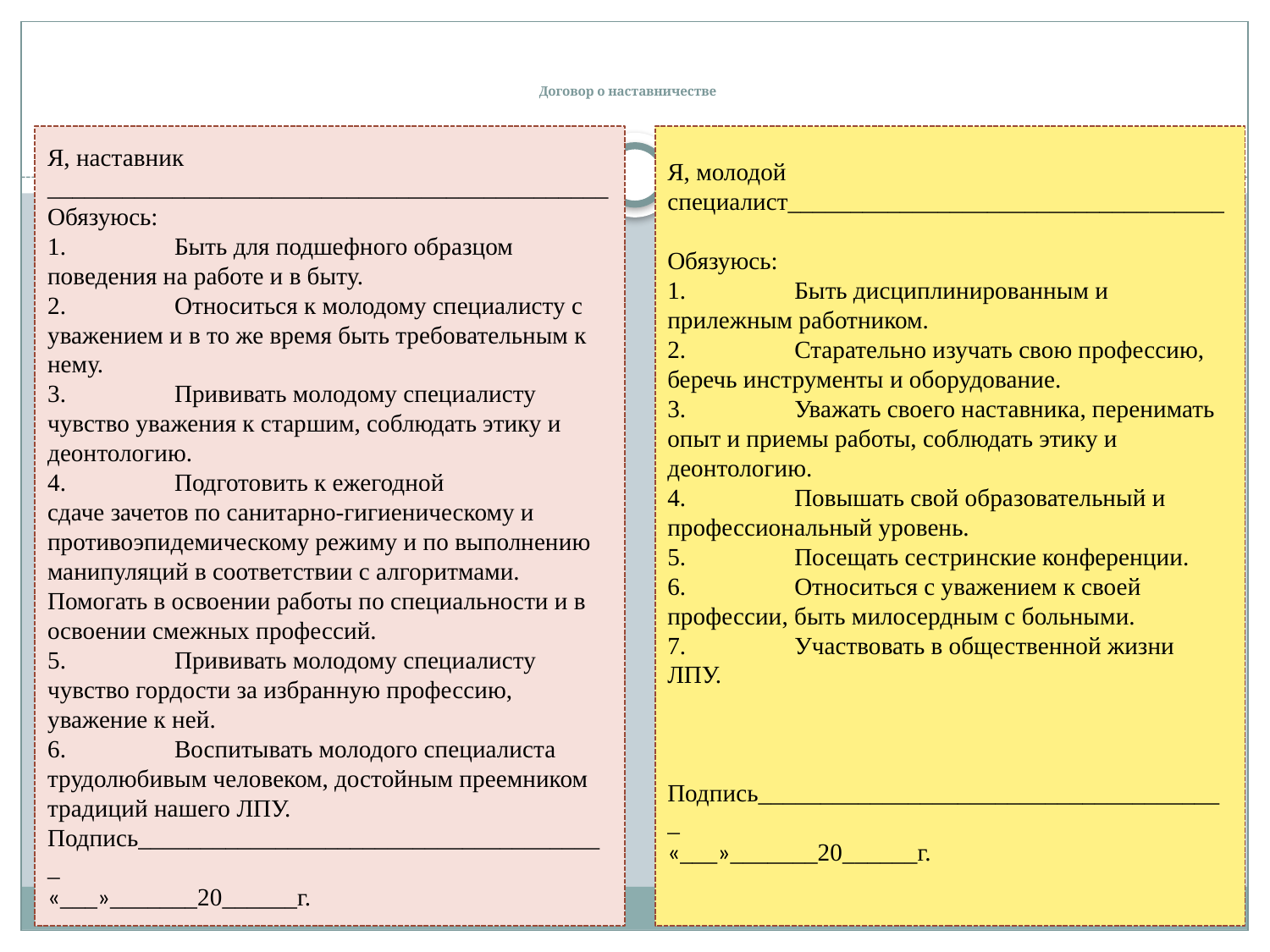

# Договор о наставничестве
Я, наставник _____________________________________________
Обязуюсь:
1.	Быть для подшефного образцом поведения на работе и в быту.
2.	Относиться к молодому специалисту с уважением и в то же время быть требовательным к нему.
3.	Прививать молодому специалисту чувство уважения к старшим, соблюдать этику и деонтологию.
4.	Подготовить к ежегодной	 сдаче зачетов по санитарно-гигиеническому и противоэпидемическому режиму и по выполнению манипуляций в соответствии с алгоритмами. Помогать в освоении работы по специальности и в освоении смежных профессий.
5.	Прививать молодому специалисту чувство гордости за избранную профессию, уважение к ней.
6.	Воспитывать молодого специалиста трудолюбивым человеком, достойным преемником традиций нашего ЛПУ.
Подпись______________________________________
«___»_______20______г.
Я, молодой специалист___________________________________

Обязуюсь:
1.	Быть дисциплинированным и прилежным работником.
2.	Старательно изучать свою профессию, беречь инструменты и оборудование.
3.	Уважать своего наставника, перенимать опыт и приемы работы, соблюдать этику и деонтологию.
4.	Повышать свой образовательный и профессиональный уровень.
5.	Посещать сестринские конференции.
6.	Относиться с уважением к своей профессии, быть милосердным с больными.
7.	Участвовать в общественной жизни ЛПУ.

Подпись______________________________________
«___»_______20______г.